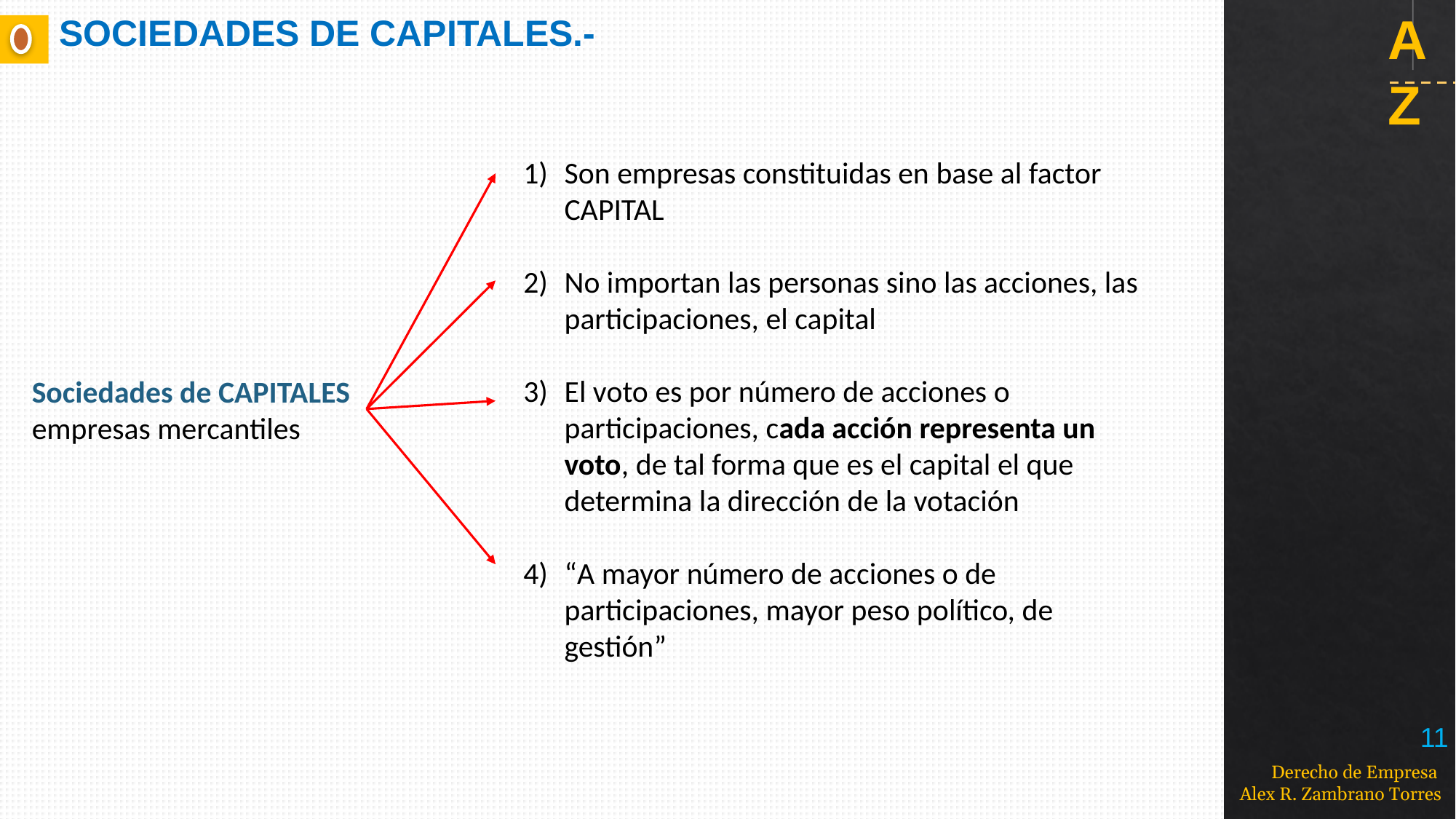

# SOCIEDADES DE CAPITALES.-

Son empresas constituidas en base al factor CAPITAL

No importan las personas sino las acciones, las participaciones, el capital

El voto es por número de acciones o participaciones, cada acción representa un voto, de tal forma que es el capital el que determina la dirección de la votación

“A mayor número de acciones o de participaciones, mayor peso político, de gestión”
Sociedades de CAPITALES
empresas mercantiles
11